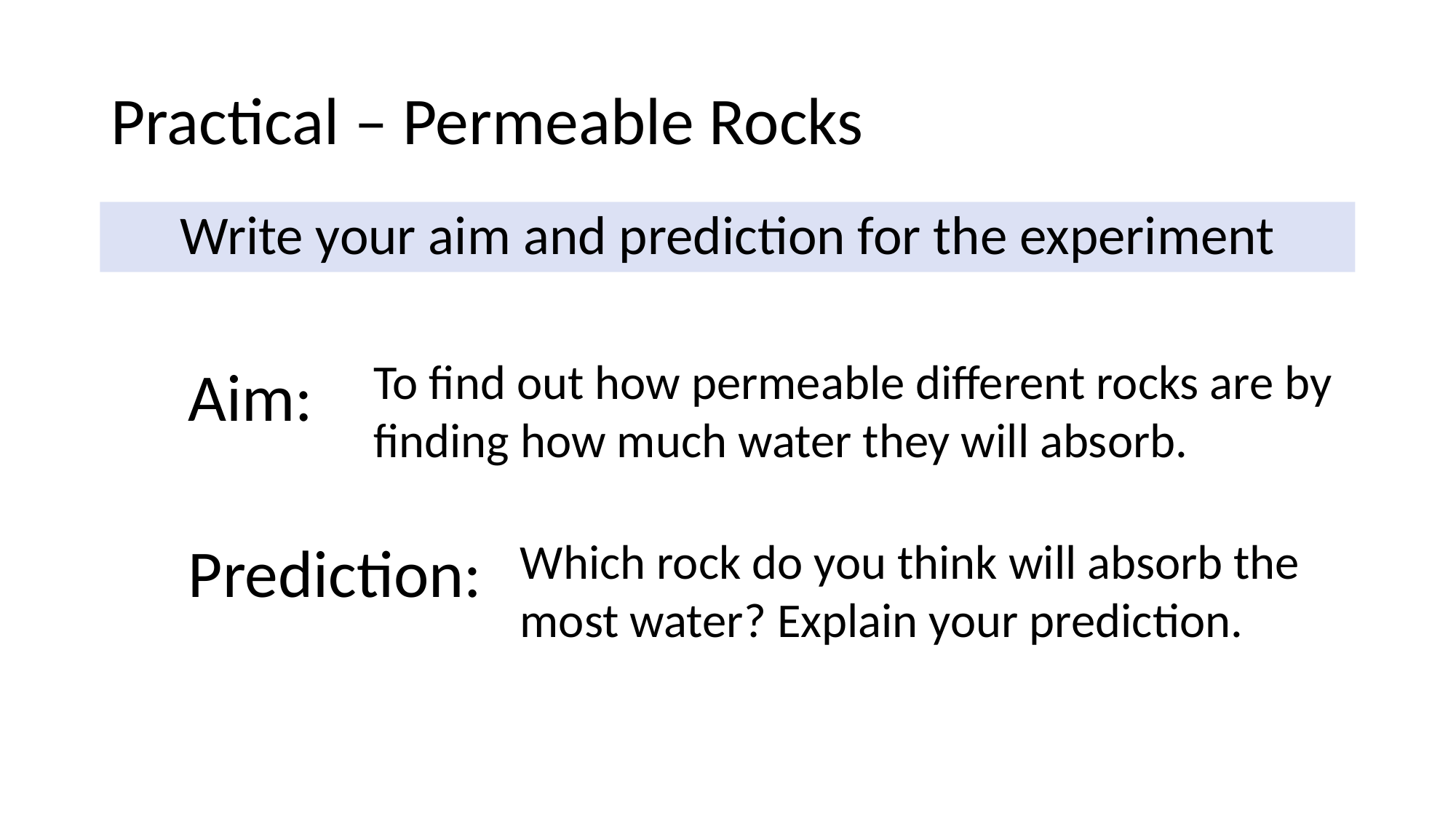

# Practical – Permeable Rocks
Write your aim and prediction for the experiment
To find out how permeable different rocks are by finding how much water they will absorb.
Aim:
Prediction:
Which rock do you think will absorb the most water? Explain your prediction.